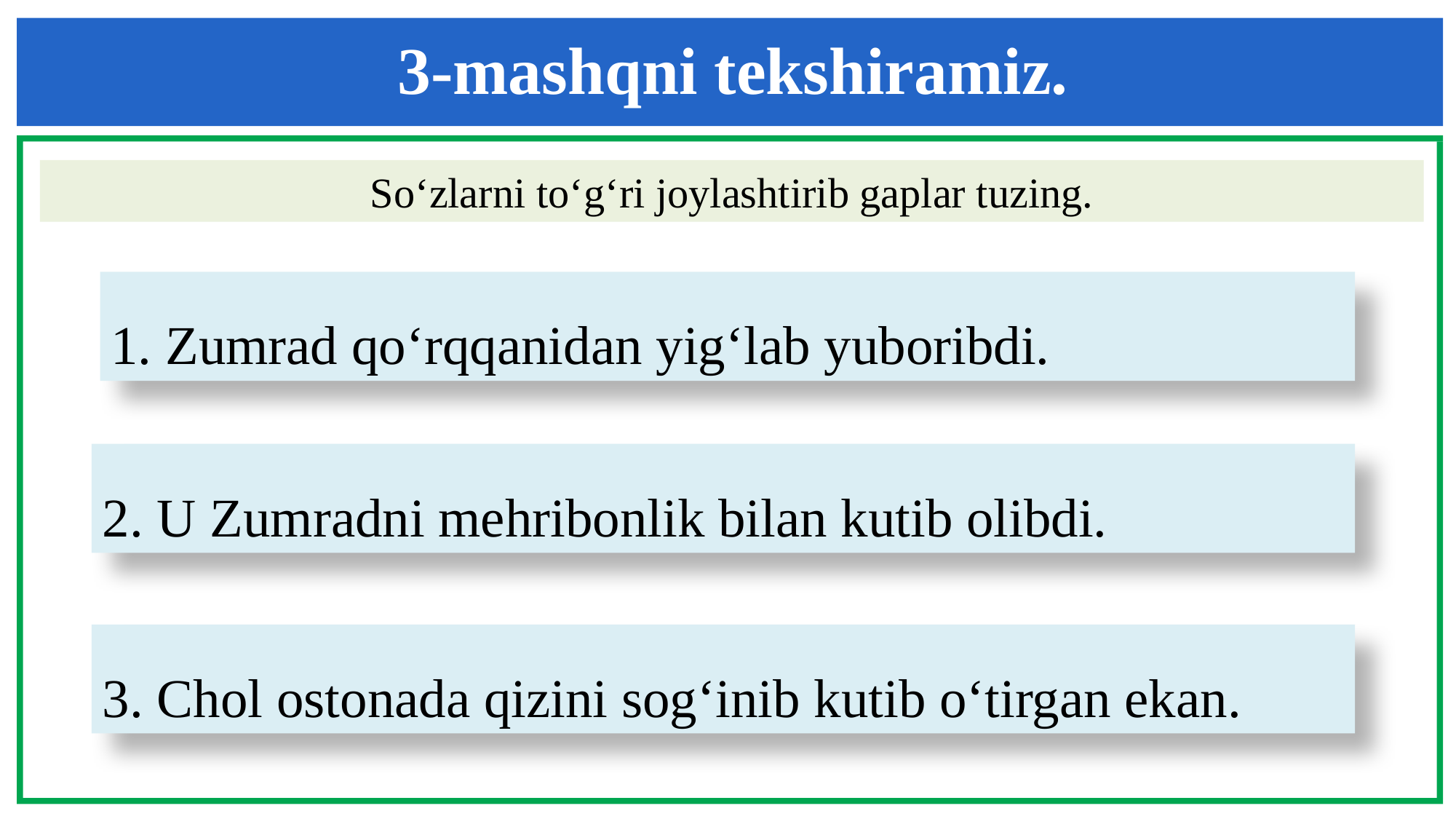

3-mashqni tekshiramiz.
So‘zlarni to‘g‘ri joylashtirib gaplar tuzing.
1. Zumrad qo‘rqqanidan yig‘lab yuboribdi.
2. U Zumradni mehribonlik bilan kutib olibdi.
3. Chol ostonada qizini sog‘inib kutib o‘tirgan ekan.